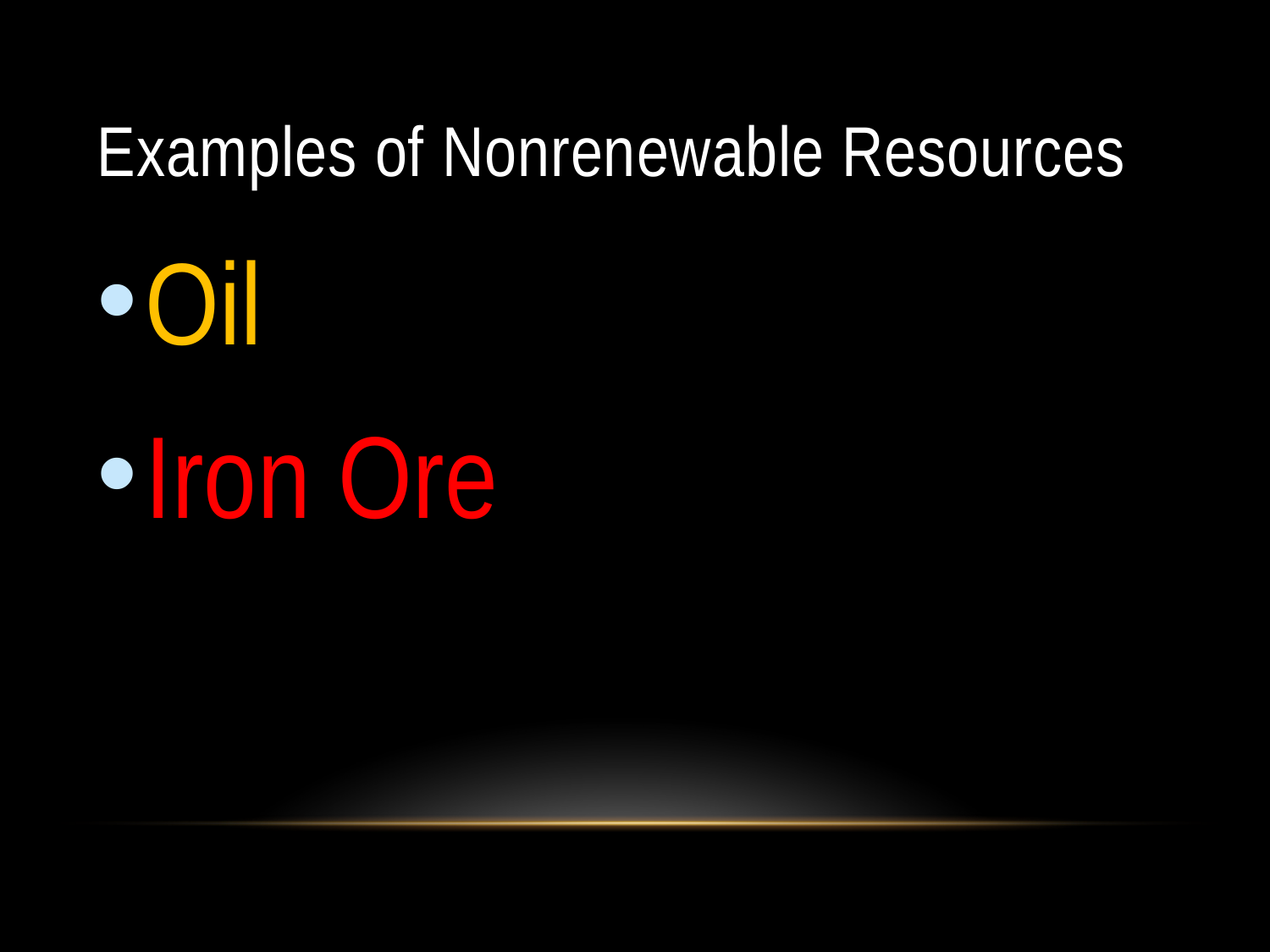

# Examples of Nonrenewable Resources
Oil
Iron Ore